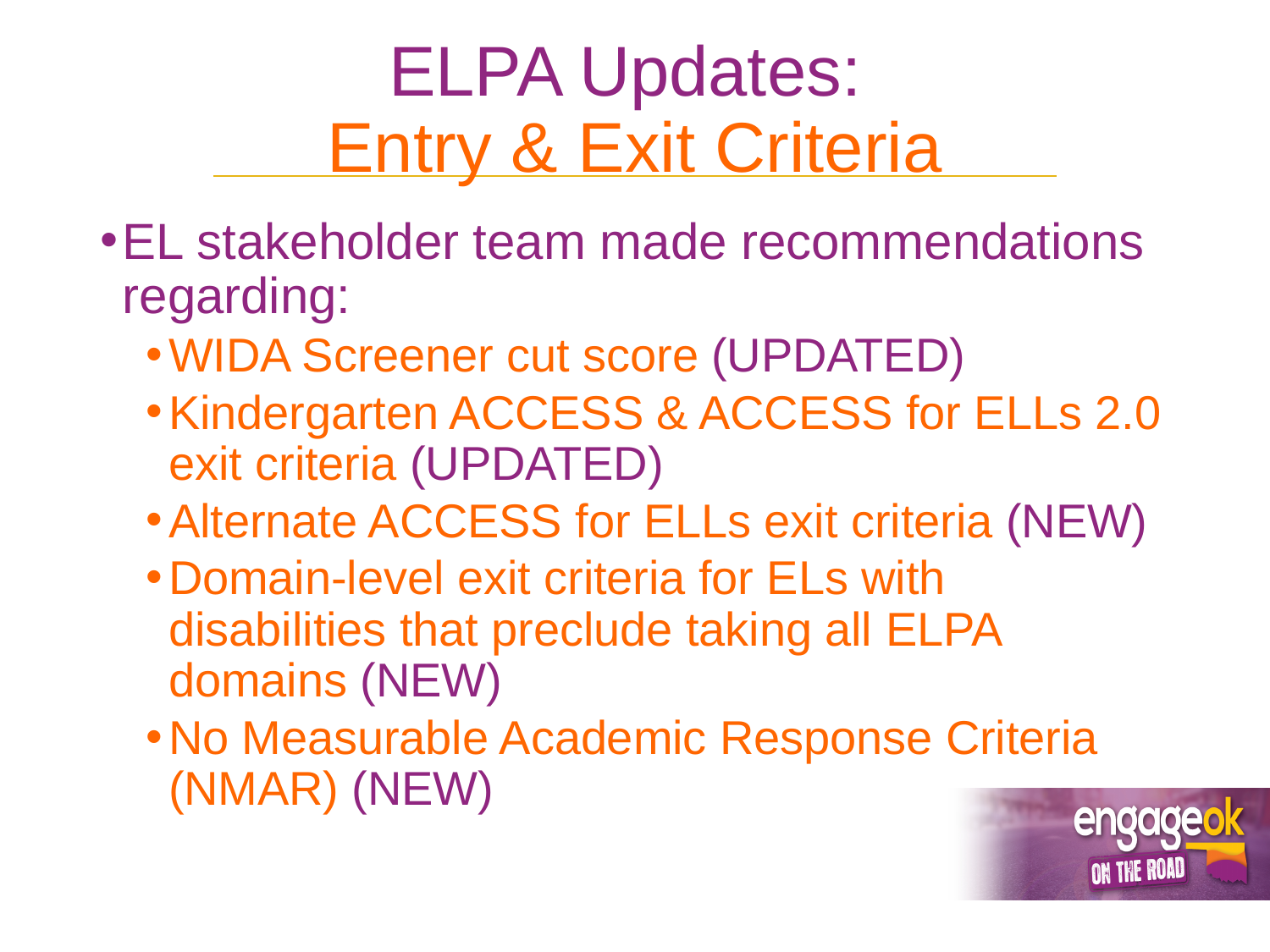

# ELPA Updates: Entry & Exit Criteria
EL stakeholder team made recommendations regarding:
WIDA Screener cut score (UPDATED)
Kindergarten ACCESS & ACCESS for ELLs 2.0 exit criteria (UPDATED)
Alternate ACCESS for ELLs exit criteria (NEW)
Domain-level exit criteria for ELs with disabilities that preclude taking all ELPA domains (NEW)
No Measurable Academic Response Criteria (NMAR) (NEW)